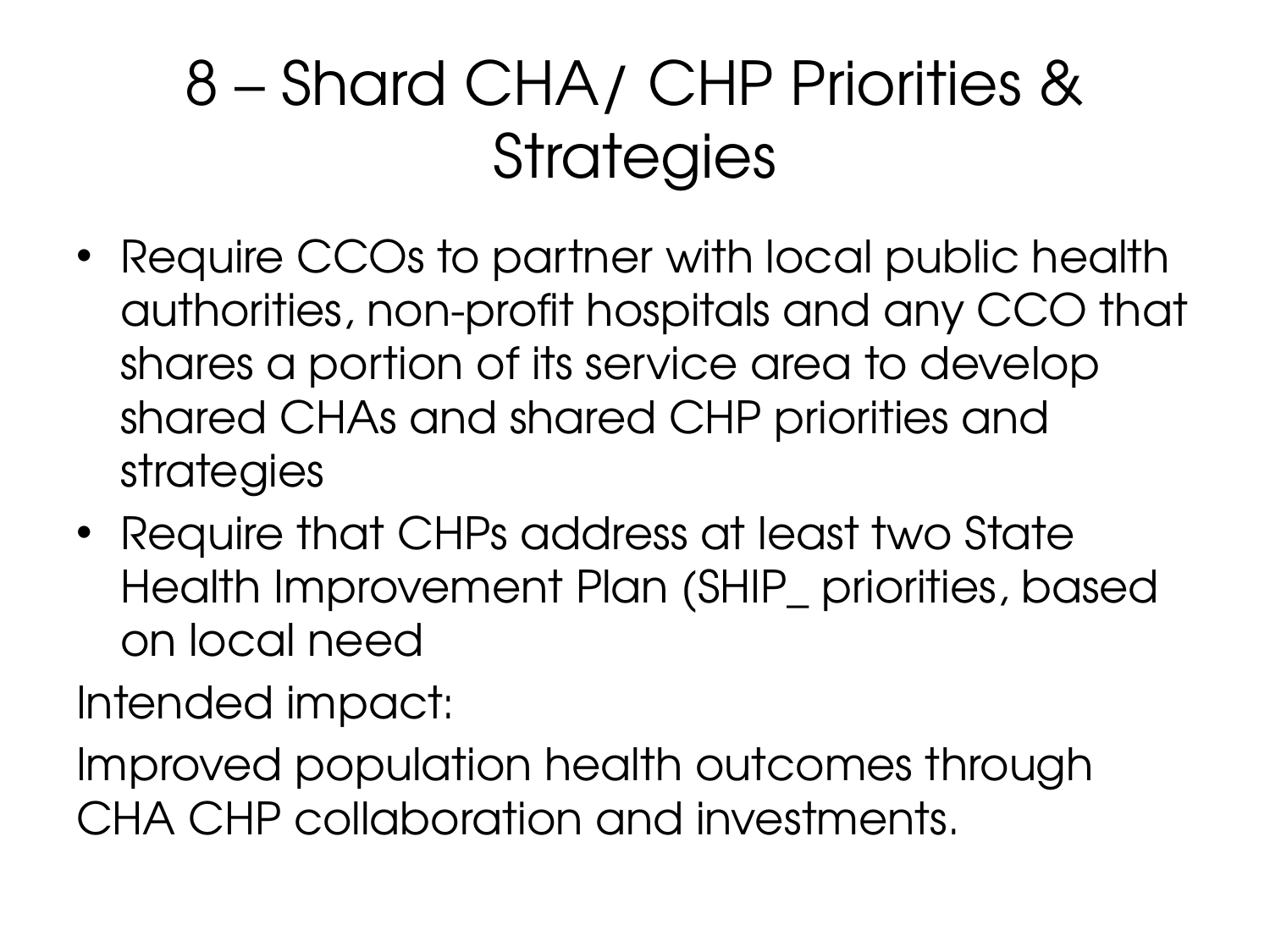

# 8 – Shard CHA/ CHP Priorities & Strategies
Require CCOs to partner with local public health authorities, non-profit hospitals and any CCO that shares a portion of its service area to develop shared CHAs and shared CHP priorities and strategies
Require that CHPs address at least two State Health Improvement Plan (SHIP_ priorities, based on local need
Intended impact:
Improved population health outcomes through CHA CHP collaboration and investments.